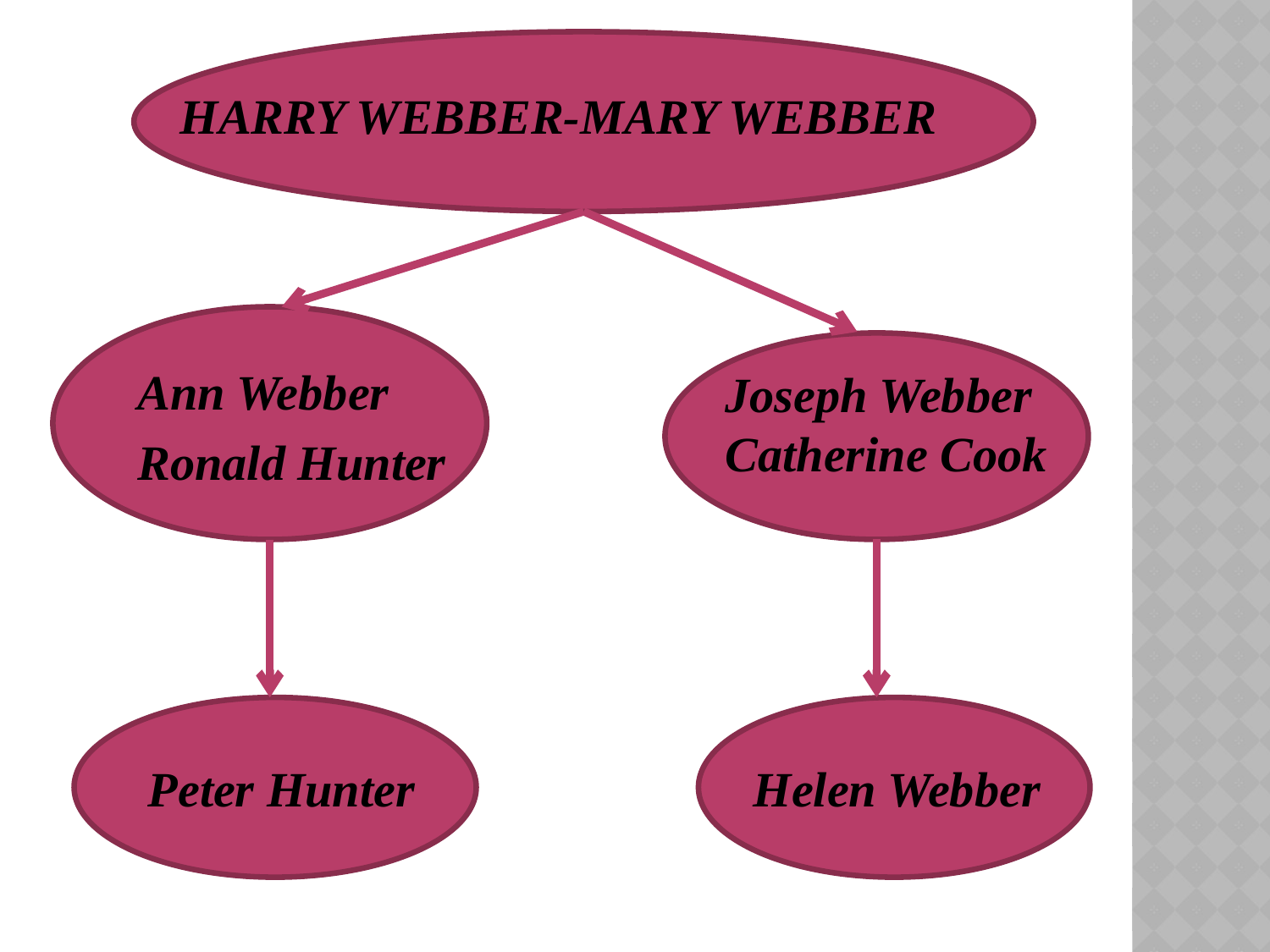

# Harry Webber-Mary Webber

     Ann Webber
     Ronald Hunter

 Joseph Webber
 Catherine Cook

Peter Hunter
  Helen Webber